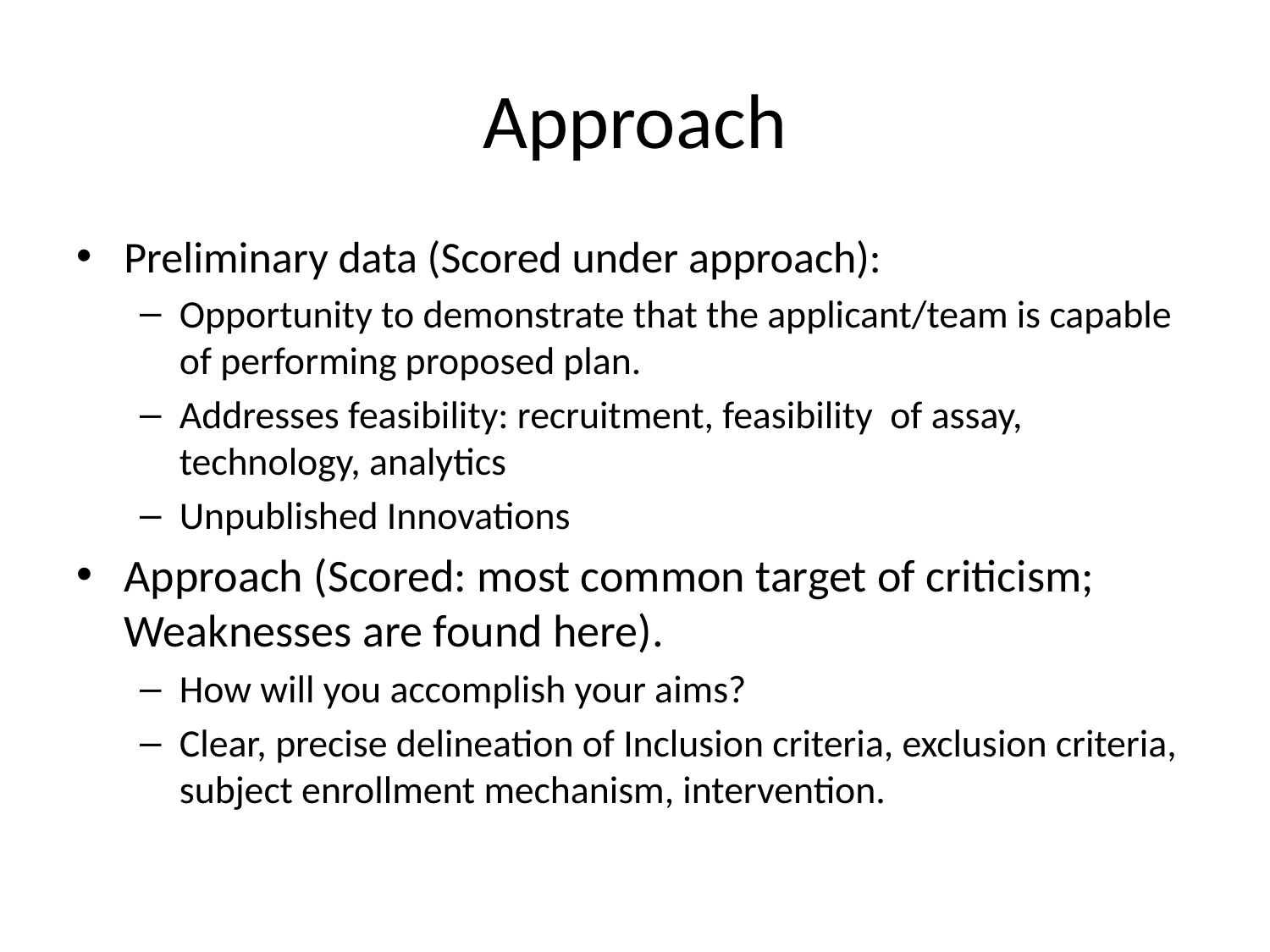

# Approach
Preliminary data (Scored under approach):
Opportunity to demonstrate that the applicant/team is capable of performing proposed plan.
Addresses feasibility: recruitment, feasibility  of assay, technology, analytics
Unpublished Innovations
Approach (Scored: most common target of criticism; Weaknesses are found here).
How will you accomplish your aims?
Clear, precise delineation of Inclusion criteria, exclusion criteria, subject enrollment mechanism, intervention.